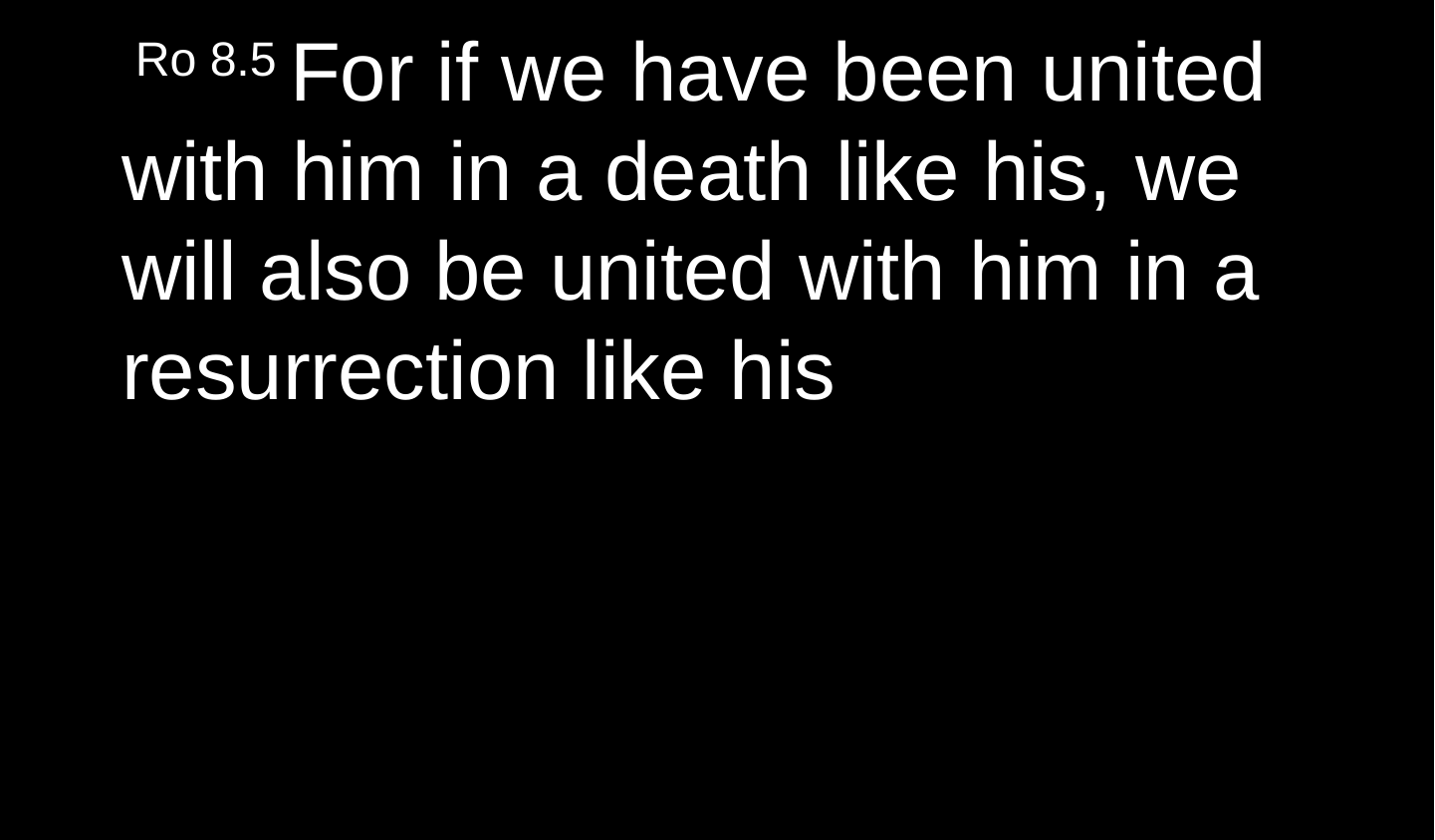

Ro 8.5 For if we have been united with him in a death like his, we will also be united with him in a resurrection like his